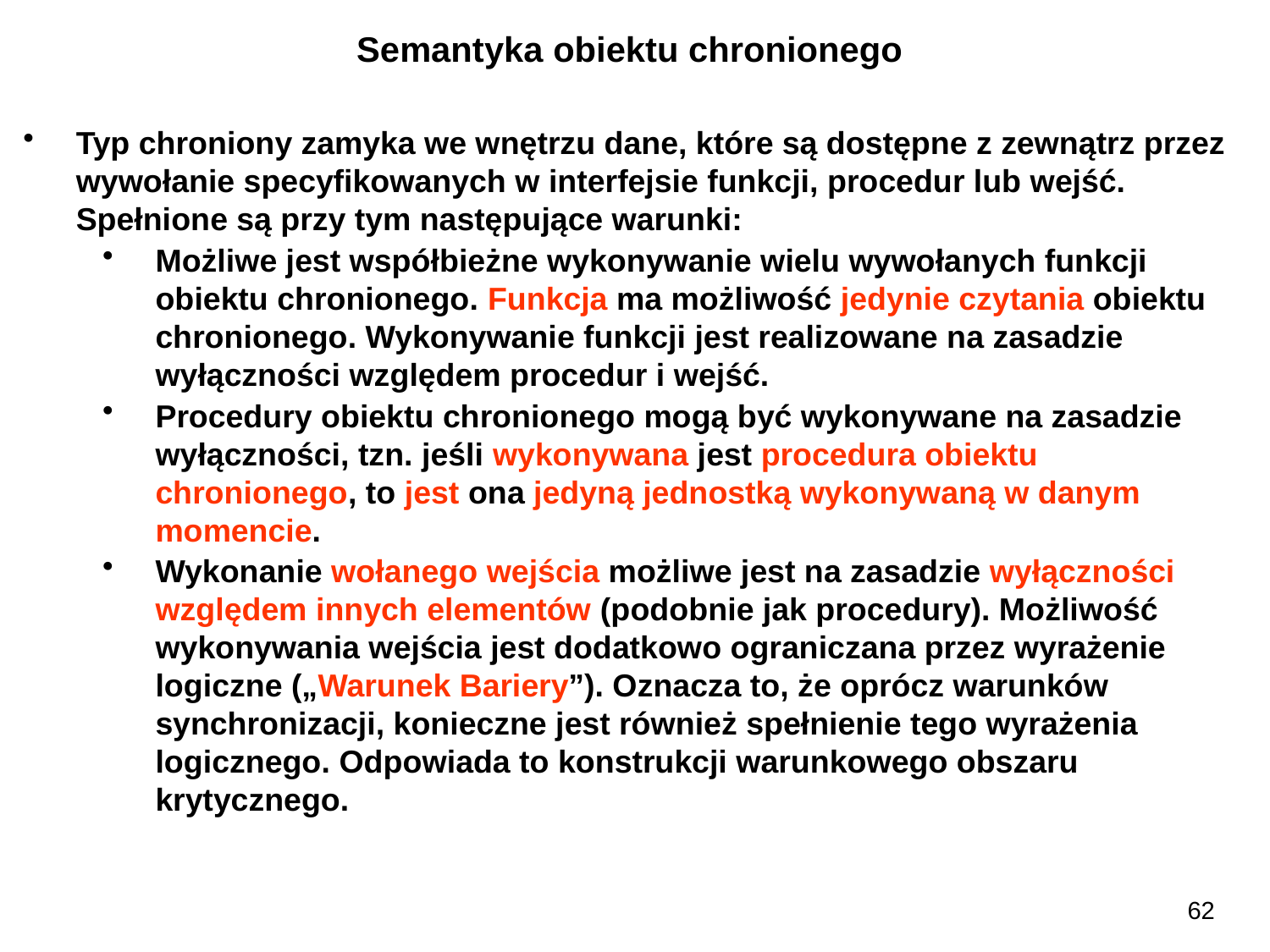

Semantyka obiektu chronionego
Typ chroniony zamyka we wnętrzu dane, które są dostępne z zewnątrz przez wywołanie specyfikowanych w interfejsie funkcji, procedur lub wejść. Spełnione są przy tym następujące warunki:
Możliwe jest współbieżne wykonywanie wielu wywołanych funkcji obiektu chronionego. Funkcja ma możliwość jedynie czytania obiektu chronionego. Wykonywanie funkcji jest realizowane na zasadzie wyłączności względem procedur i wejść.
Procedury obiektu chronionego mogą być wykonywane na zasadzie wyłączności, tzn. jeśli wykonywana jest procedura obiektu chronionego, to jest ona jedyną jednostką wykonywaną w danym momencie.
Wykonanie wołanego wejścia możliwe jest na zasadzie wyłączności względem innych elementów (podobnie jak procedury). Możliwość wykonywania wejścia jest dodatkowo ograniczana przez wyrażenie logiczne („Warunek Bariery”). Oznacza to, że oprócz warunków synchronizacji, konieczne jest również spełnienie tego wyrażenia logicznego. Odpowiada to konstrukcji warunkowego obszaru krytycznego.
62